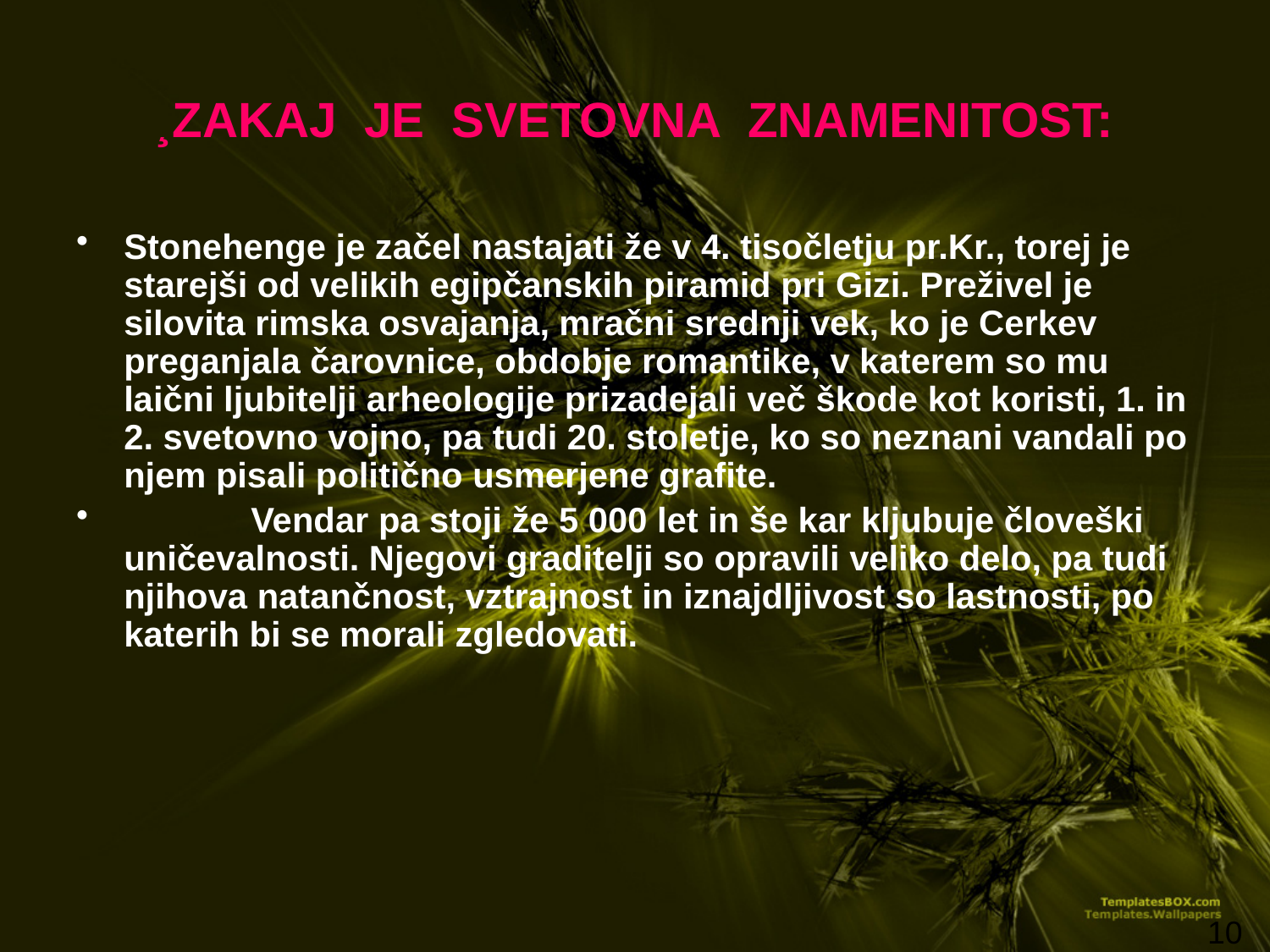

# ¸ZAKAJ  JE  SVETOVNA  ZNAMENITOST:
Stonehenge je začel nastajati že v 4. tisočletju pr.Kr., torej je starejši od velikih egipčanskih piramid pri Gizi. Preživel je silovita rimska osvajanja, mračni srednji vek, ko je Cerkev preganjala čarovnice, obdobje romantike, v katerem so mu laični ljubitelji arheologije prizadejali več škode kot koristi, 1. in 2. svetovno vojno, pa tudi 20. stoletje, ko so neznani vandali po njem pisali politično usmerjene grafite.
	Vendar pa stoji že 5 000 let in še kar kljubuje človeški uničevalnosti. Njegovi graditelji so opravili veliko delo, pa tudi njihova natančnost, vztrajnost in iznajdljivost so lastnosti, po katerih bi se morali zgledovati.
10